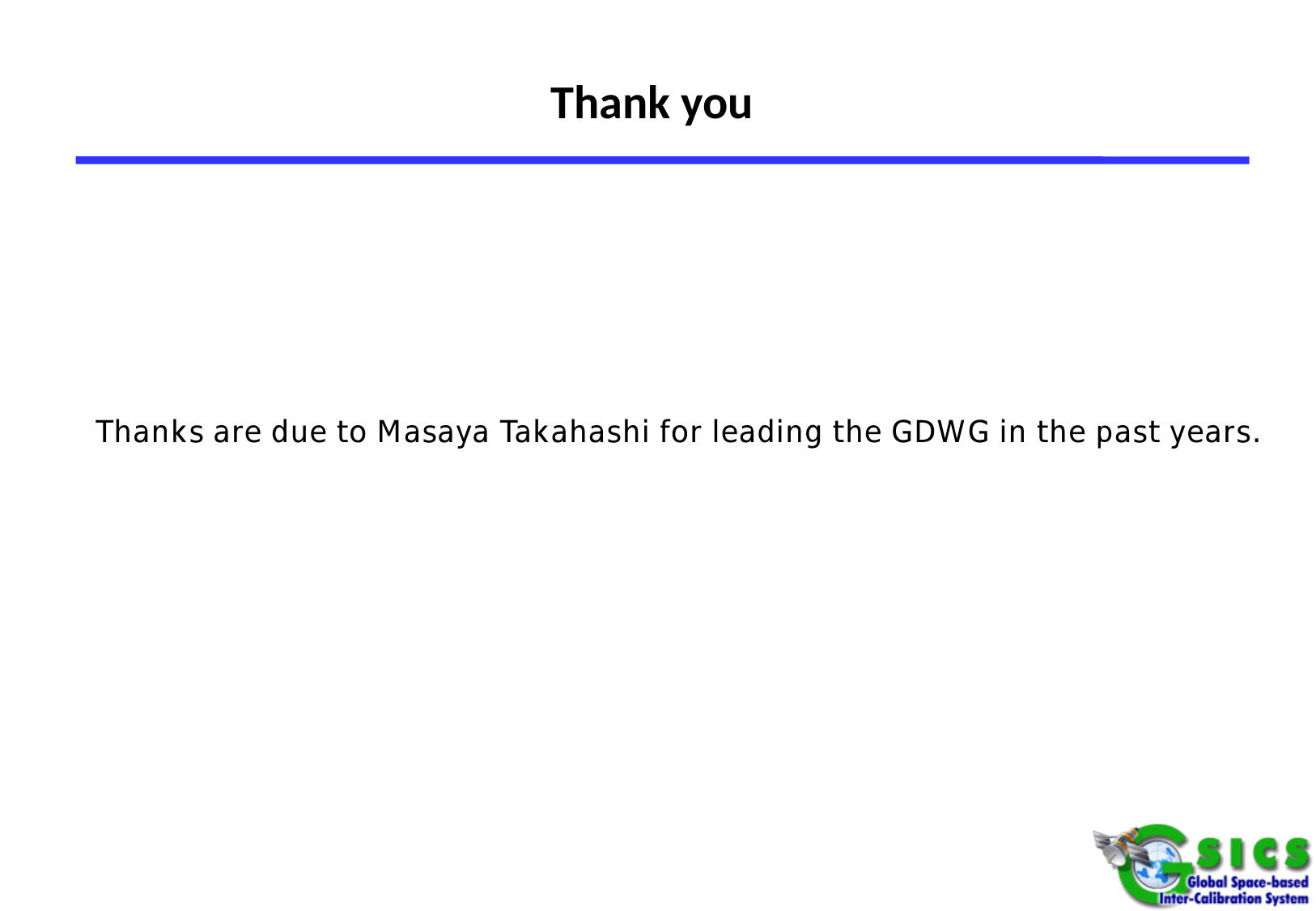

# Thank you
Thanks are due to Masaya Takahashi for leading the GDWG in the past years.